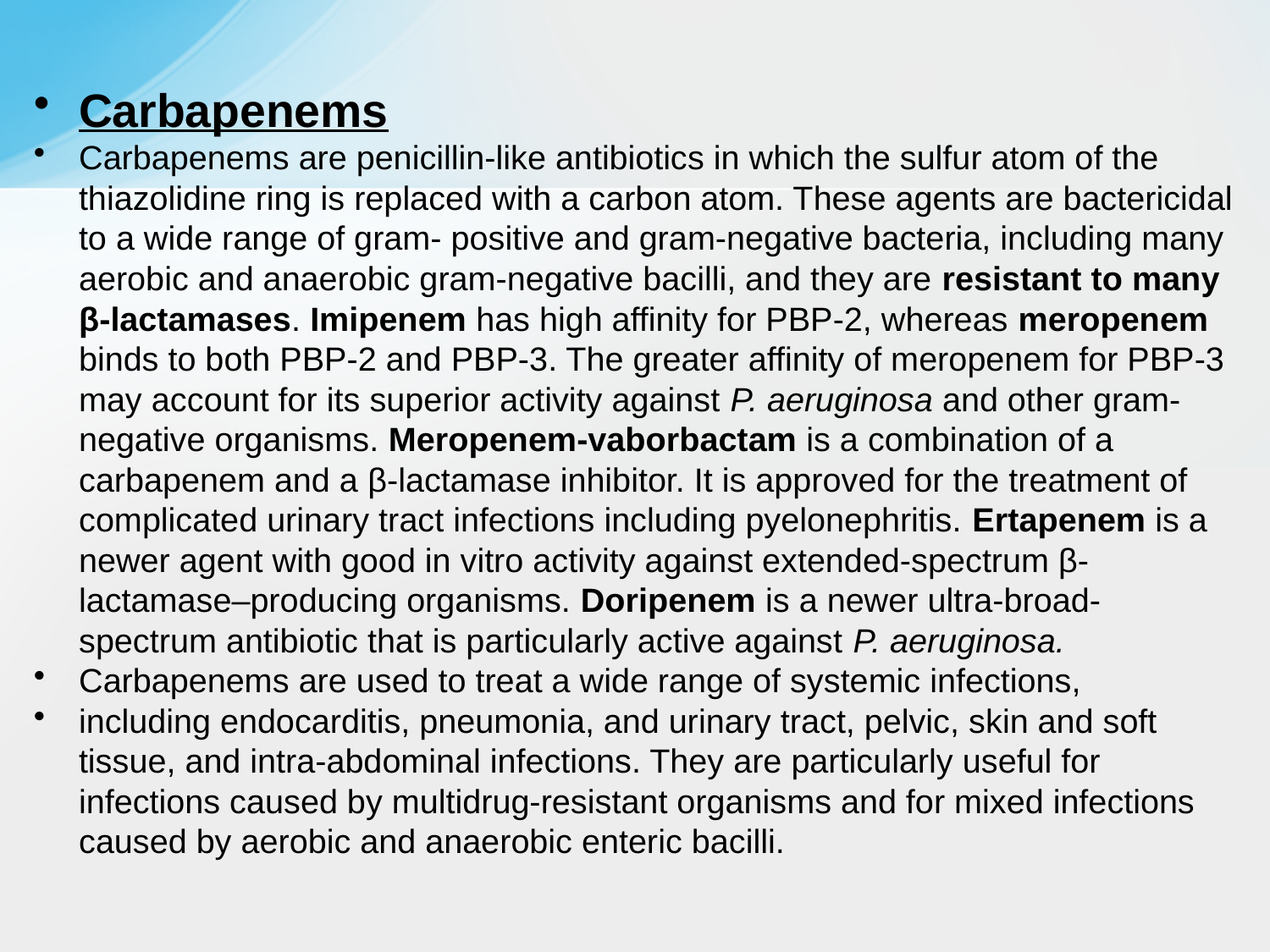

Carbapenems
Carbapenems are penicillin-like antibiotics in which the sulfur atom of the thiazolidine ring is replaced with a carbon atom. These agents are bactericidal to a wide range of gram- positive and gram-negative bacteria, including many aerobic and anaerobic gram-negative bacilli, and they are resistant to many β-lactamases. Imipenem has high affinity for PBP-2, whereas meropenem binds to both PBP-2 and PBP-3. The greater affinity of meropenem for PBP-3 may account for its superior activity against P. aeruginosa and other gram-negative organisms. Meropenem-vaborbactam is a combination of a carbapenem and a β-lactamase inhibitor. It is approved for the treatment of complicated urinary tract infections including pyelonephritis. Ertapenem is a newer agent with good in vitro activity against extended-spectrum β-lactamase–producing organisms. Doripenem is a newer ultra-broad-spectrum antibiotic that is particularly active against P. aeruginosa.
Carbapenems are used to treat a wide range of systemic infections,
including endocarditis, pneumonia, and urinary tract, pelvic, skin and soft tissue, and intra-abdominal infections. They are particularly useful for infections caused by multidrug-resistant organisms and for mixed infections caused by aerobic and anaerobic enteric bacilli.